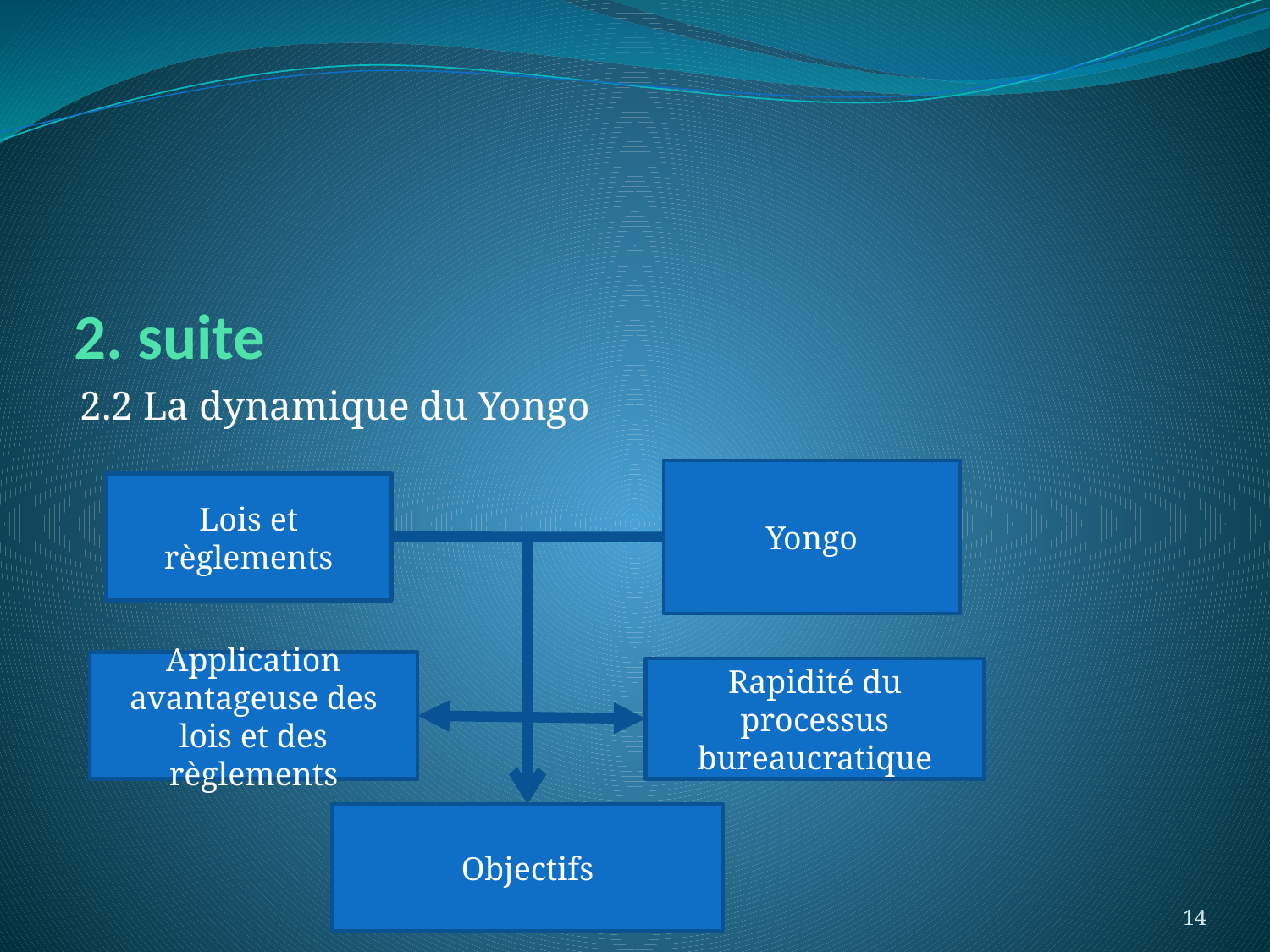

# 2. suite
2.2 La dynamique du Yongo
Yongo
Lois et règlements
Application avantageuse des lois et des règlements
Rapidité du processus bureaucratique
Objectifs
14